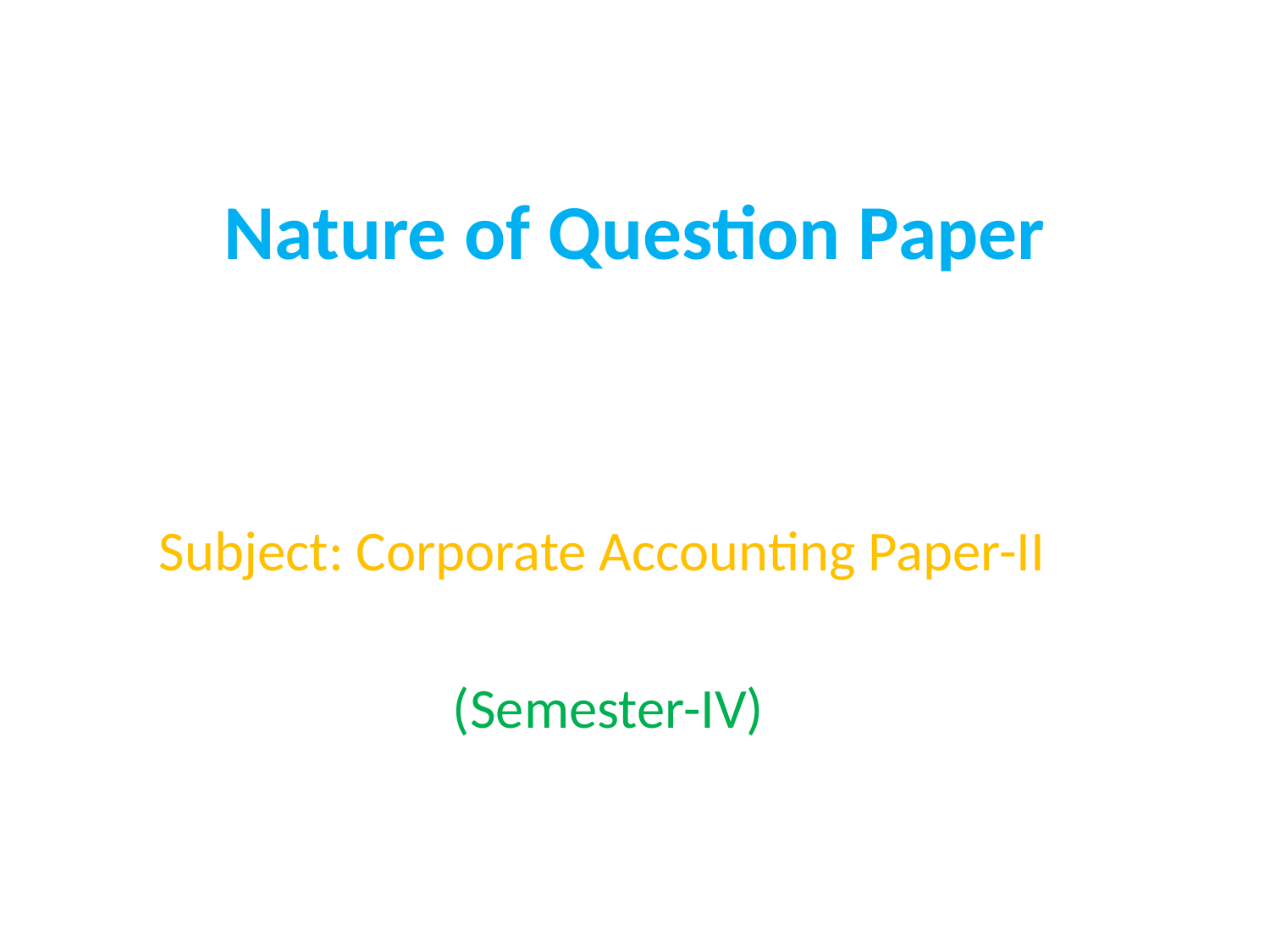

# Nature of Question Paper
Subject: Corporate Accounting Paper-II

(Semester-IV)